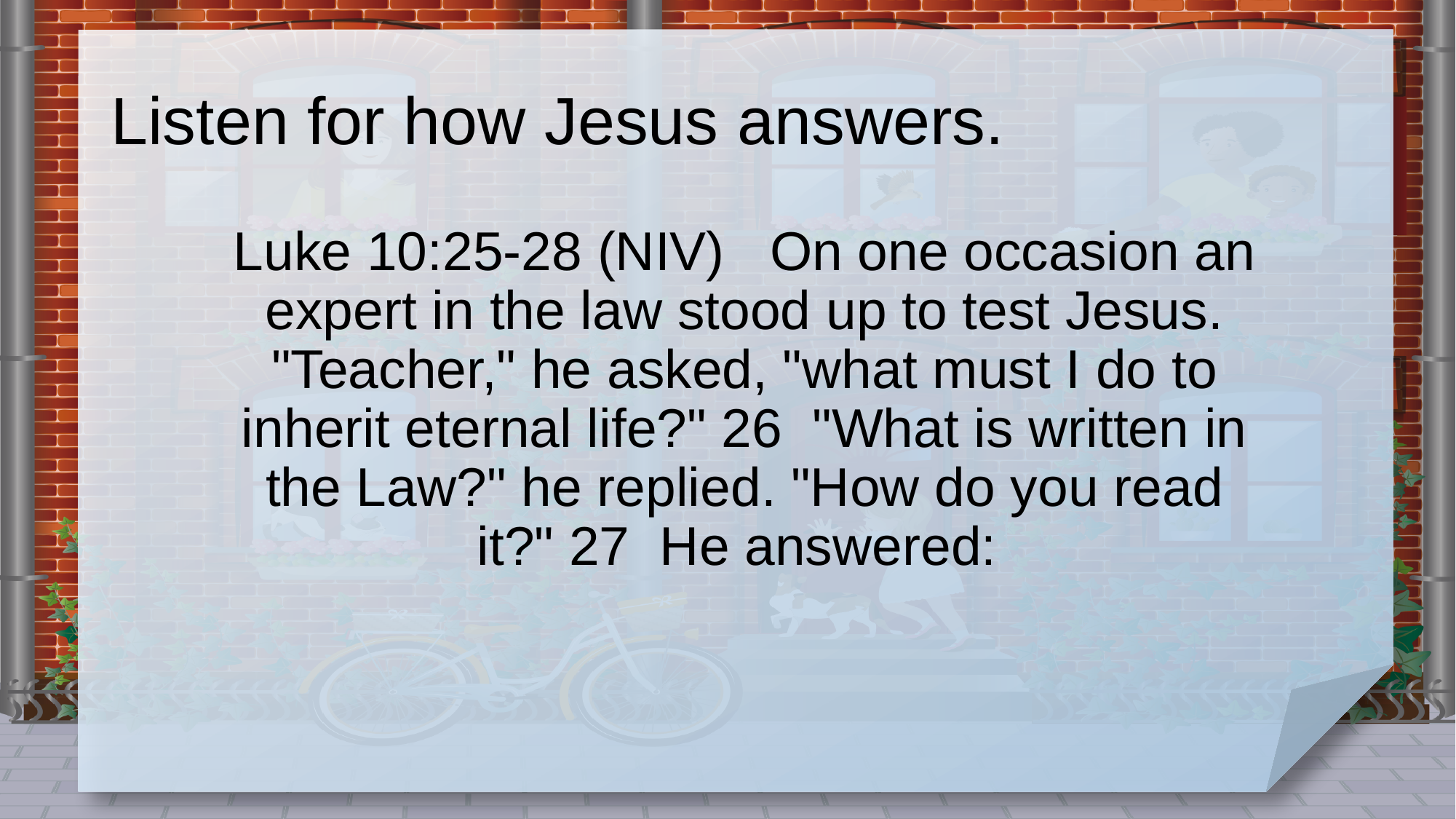

# Listen for how Jesus answers.
Luke 10:25-28 (NIV)   On one occasion an expert in the law stood up to test Jesus. "Teacher," he asked, "what must I do to inherit eternal life?" 26  "What is written in the Law?" he replied. "How do you read it?" 27  He answered: